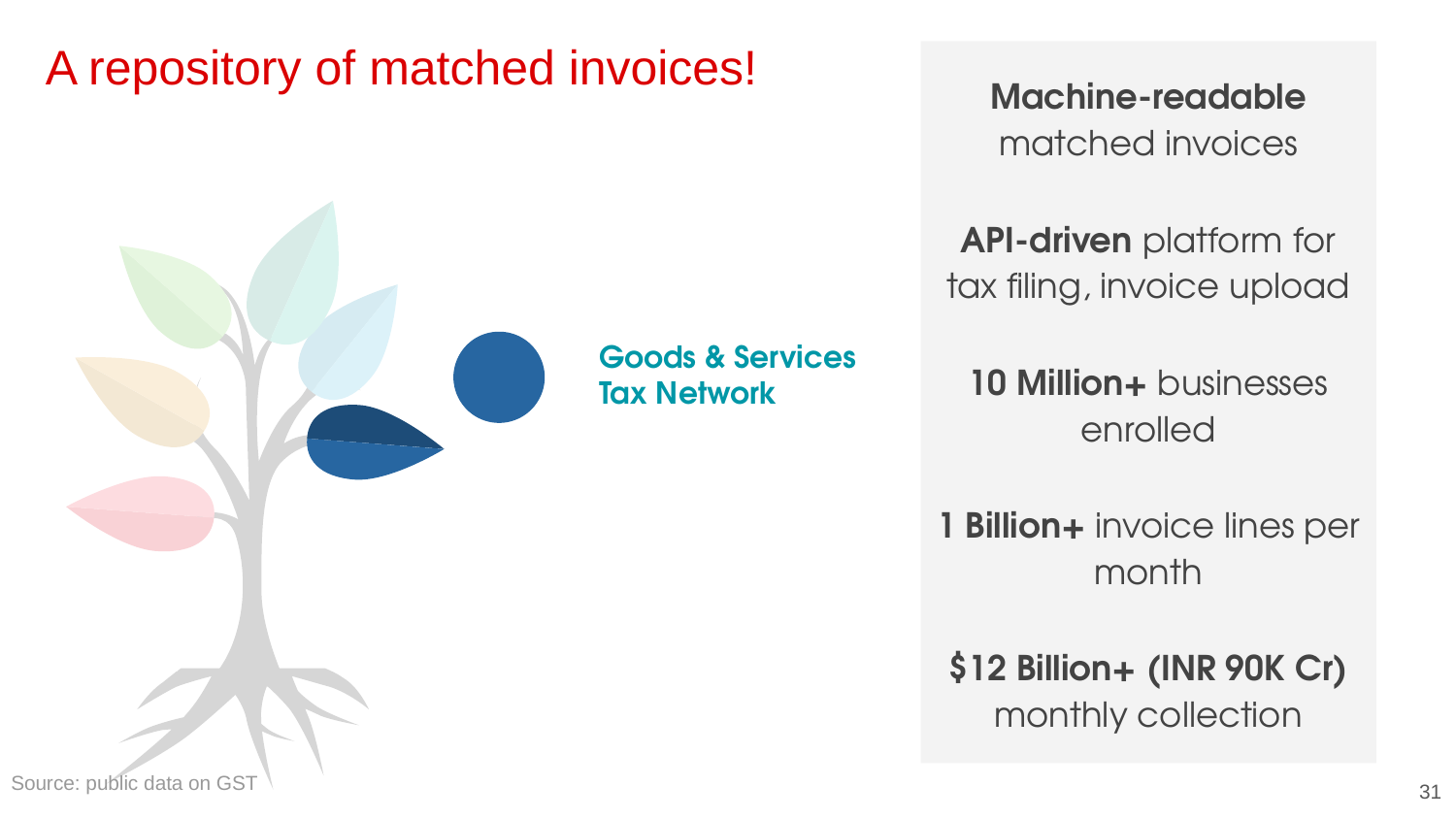

A repository of matched invoices!
Machine-readable matched invoices
API-driven platform for tax filing, invoice upload
10 Million+ businesses enrolled
1 Billion+ invoice lines per month
$12 Billion+ (INR 90K Cr) monthly collection

Goods & Services Tax Network

Source: public data on GST
31